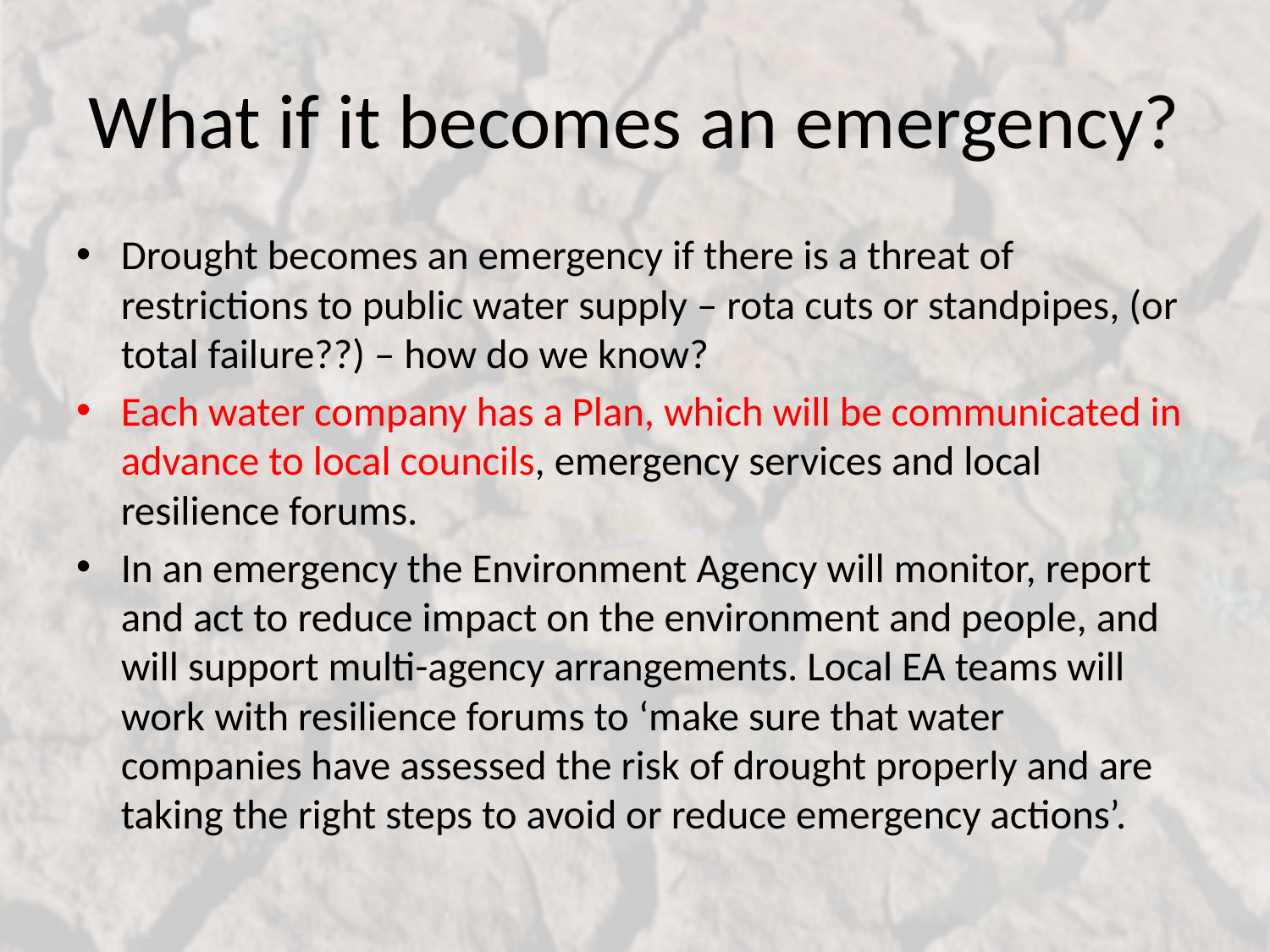

# What if it becomes an emergency?
Drought becomes an emergency if there is a threat of restrictions to public water supply – rota cuts or standpipes, (or total failure??) – how do we know?
Each water company has a Plan, which will be communicated in advance to local councils, emergency services and local resilience forums.
In an emergency the Environment Agency will monitor, report and act to reduce impact on the environment and people, and will support multi-agency arrangements. Local EA teams will work with resilience forums to ‘make sure that water companies have assessed the risk of drought properly and are taking the right steps to avoid or reduce emergency actions’.